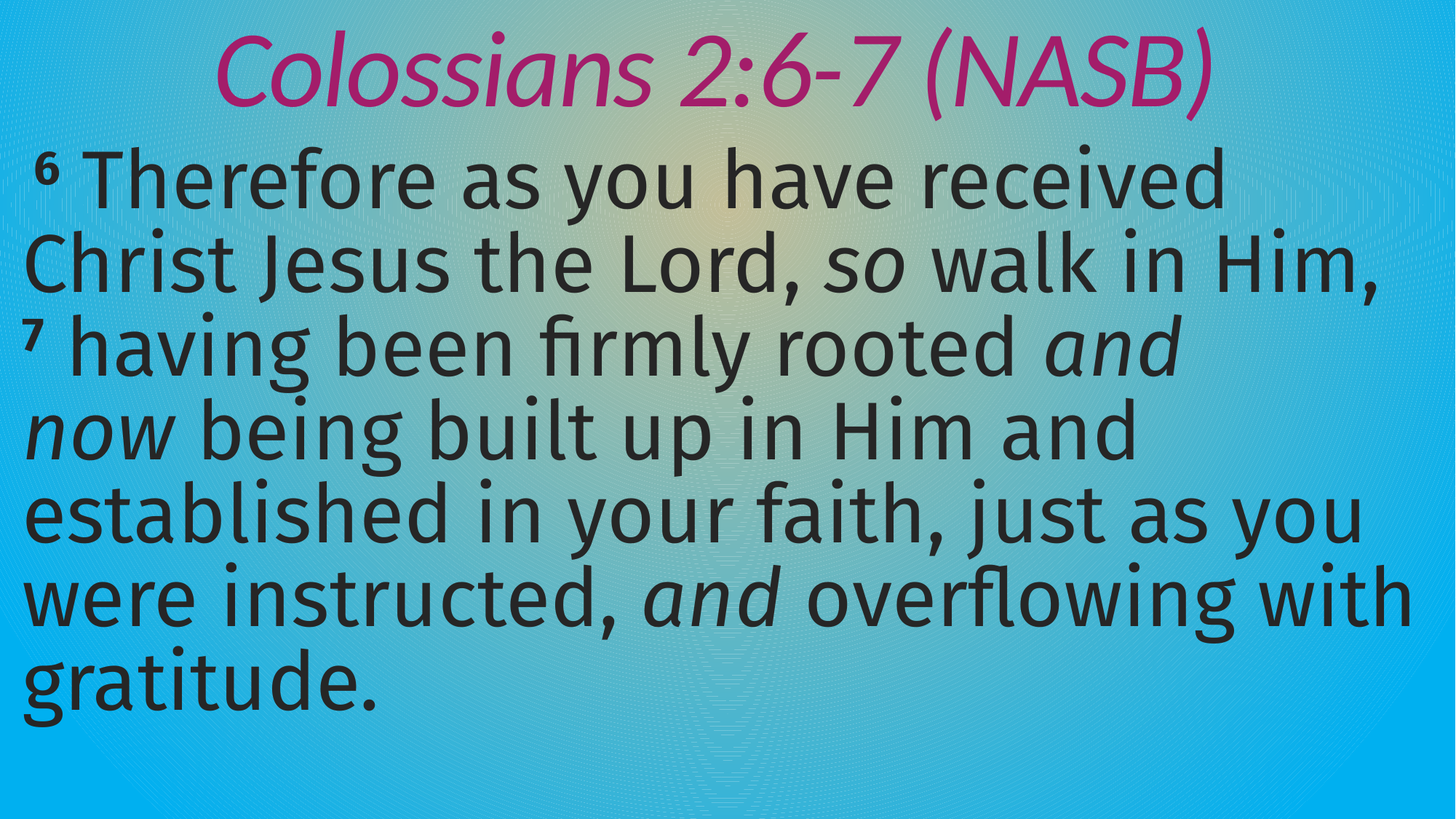

# Colossians 2:6-7 (NASB)
6 Therefore as you have received Christ Jesus the Lord, so walk in Him, 7 having been firmly rooted and now being built up in Him and established in your faith, just as you were instructed, and overflowing with gratitude.